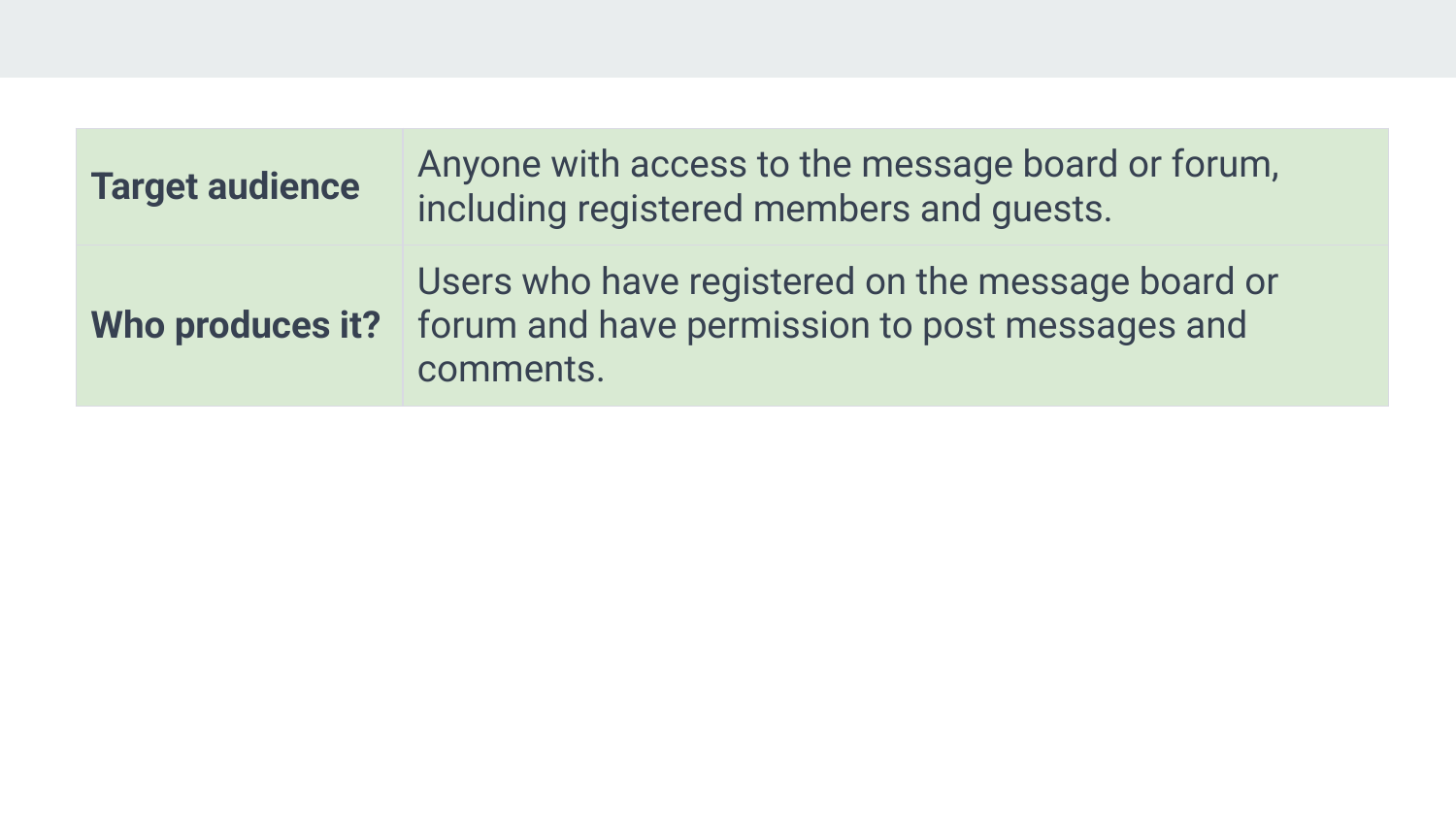

| Target audience | Anyone with access to the message board or forum, including registered members and guests. |
| --- | --- |
| Who produces it? | Users who have registered on the message board or forum and have permission to post messages and comments. |